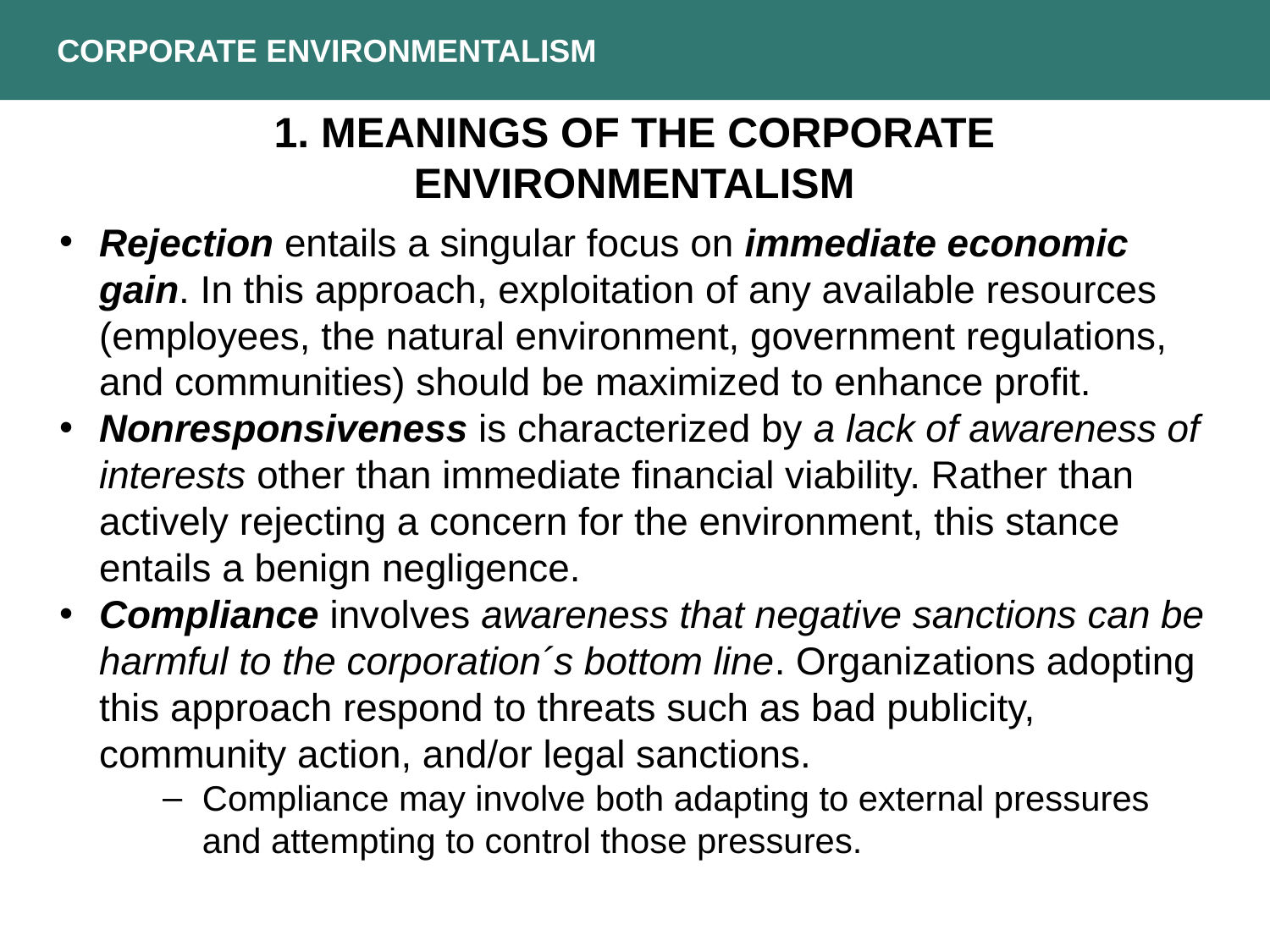

CORPORATE ENVIRONMENTALISM

1. Meanings of the corporate environmentalism
Rejection entails a singular focus on immediate economic gain. In this approach, exploitation of any available resources (employees, the natural environment, government regulations, and communities) should be maximized to enhance profit.
Nonresponsiveness is characterized by a lack of awareness of interests other than immediate financial viability. Rather than actively rejecting a concern for the environment, this stance entails a benign negligence.
Compliance involves awareness that negative sanctions can be harmful to the corporation´s bottom line. Organizations adopting this approach respond to threats such as bad publicity, community action, and/or legal sanctions.
Compliance may involve both adapting to external pressures and attempting to control those pressures.